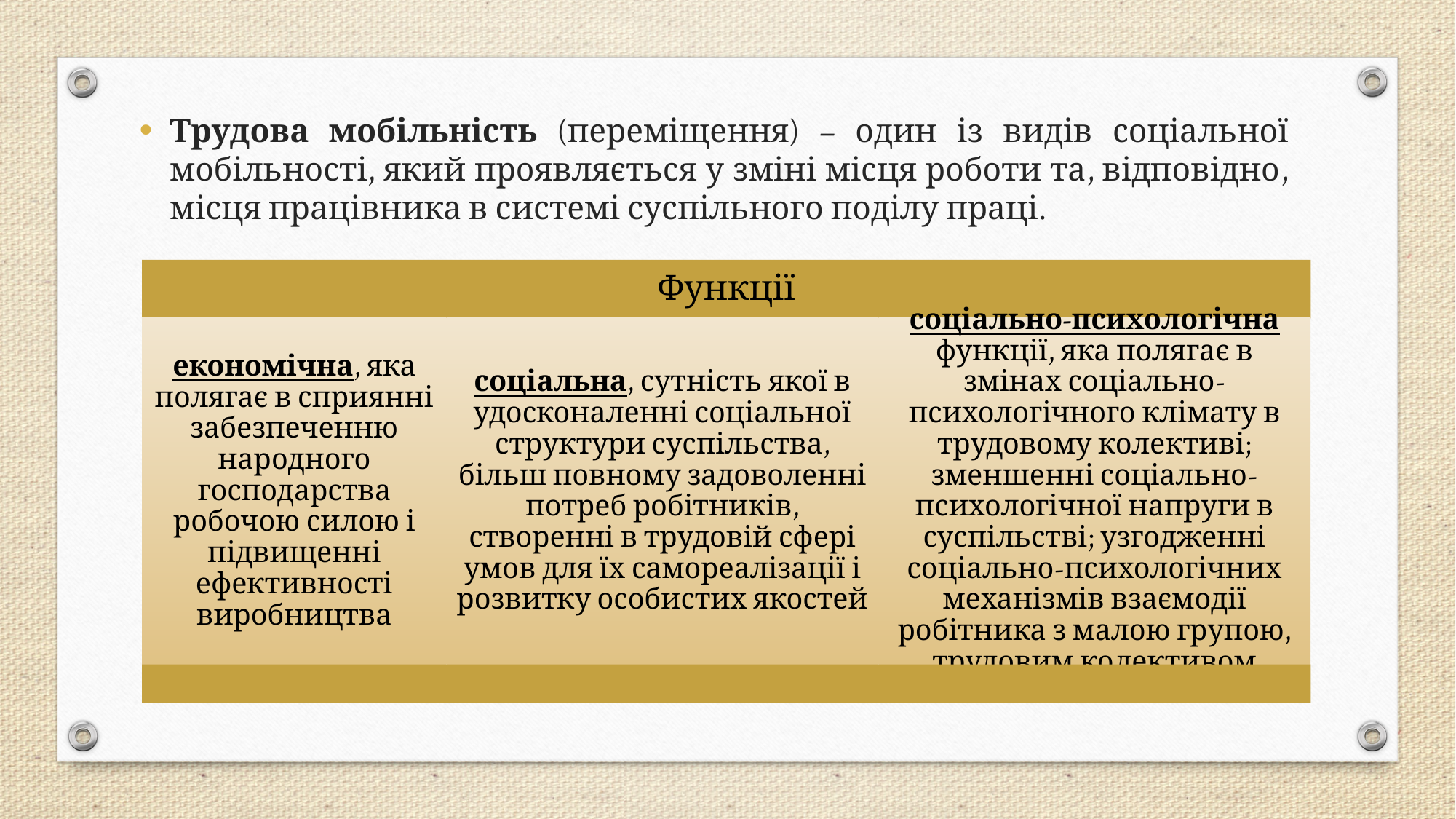

Трудова мобільність (переміщення) – один із видів соціальної мобільності, який проявляється у зміні місця роботи та, відповідно, місця працівника в системі суспільного поділу праці.
Функції
економічна, яка полягає в сприянні забезпеченню народного господарства робочою силою і підвищенні ефективності виробництва
соціальна, сутність якої в удосконаленні соціальної структури суспільства, більш повному задоволенні потреб робітників, створенні в трудовій сфері умов для їх самореалізації і розвитку особистих якостей
соціально-психологічна функції, яка полягає в змінах соціально-психологічного клімату в трудовому колективі; зменшенні соціально-психологічної напруги в суспільстві; узгодженні соціально-психологічних механізмів взаємодії робітника з малою групою, трудовим колективом